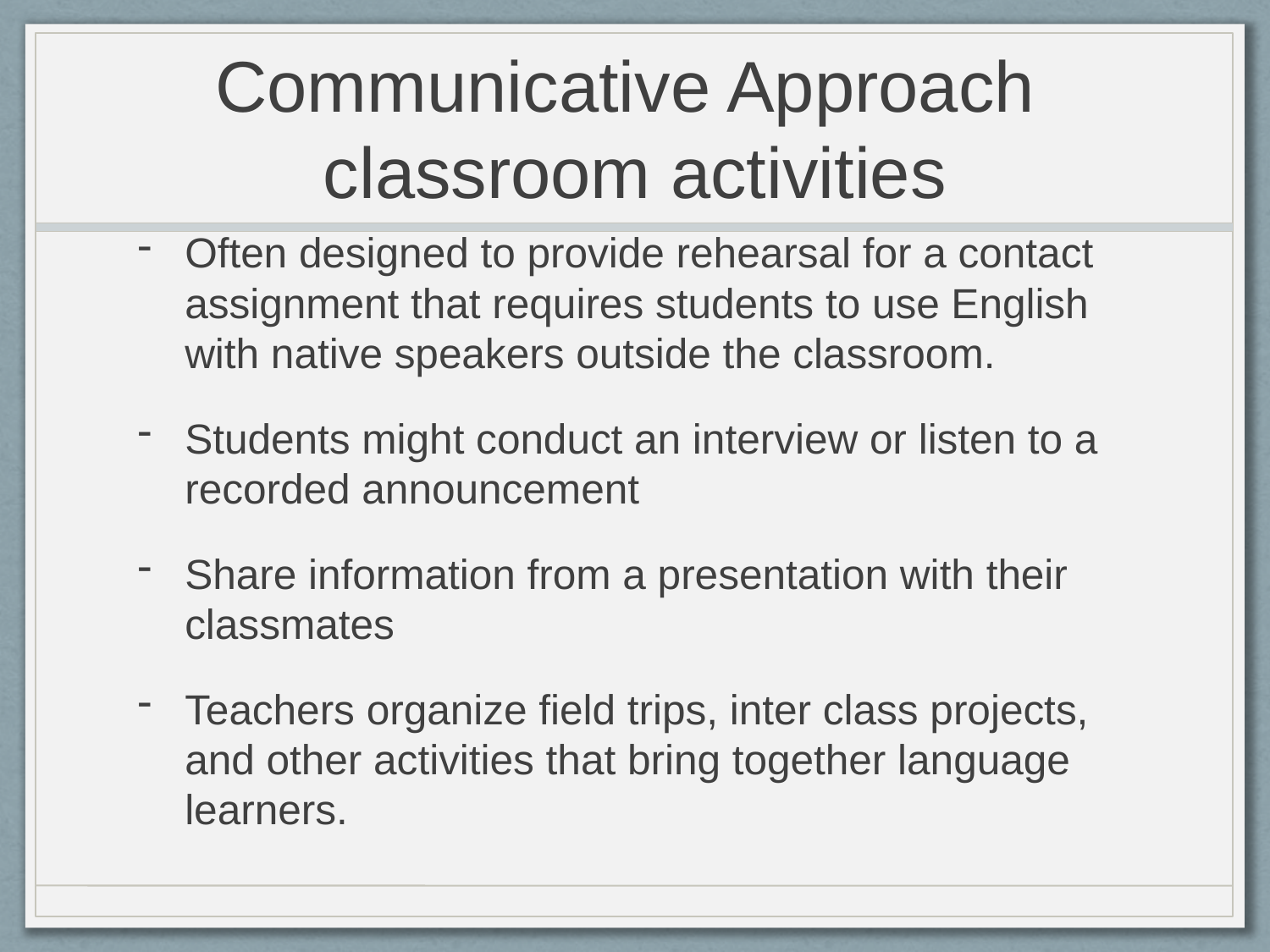

# Communicative Approach classroom activities
Often designed to provide rehearsal for a contact assignment that requires students to use English with native speakers outside the classroom.
Students might conduct an interview or listen to a recorded announcement
Share information from a presentation with their classmates
Teachers organize field trips, inter class projects, and other activities that bring together language learners.